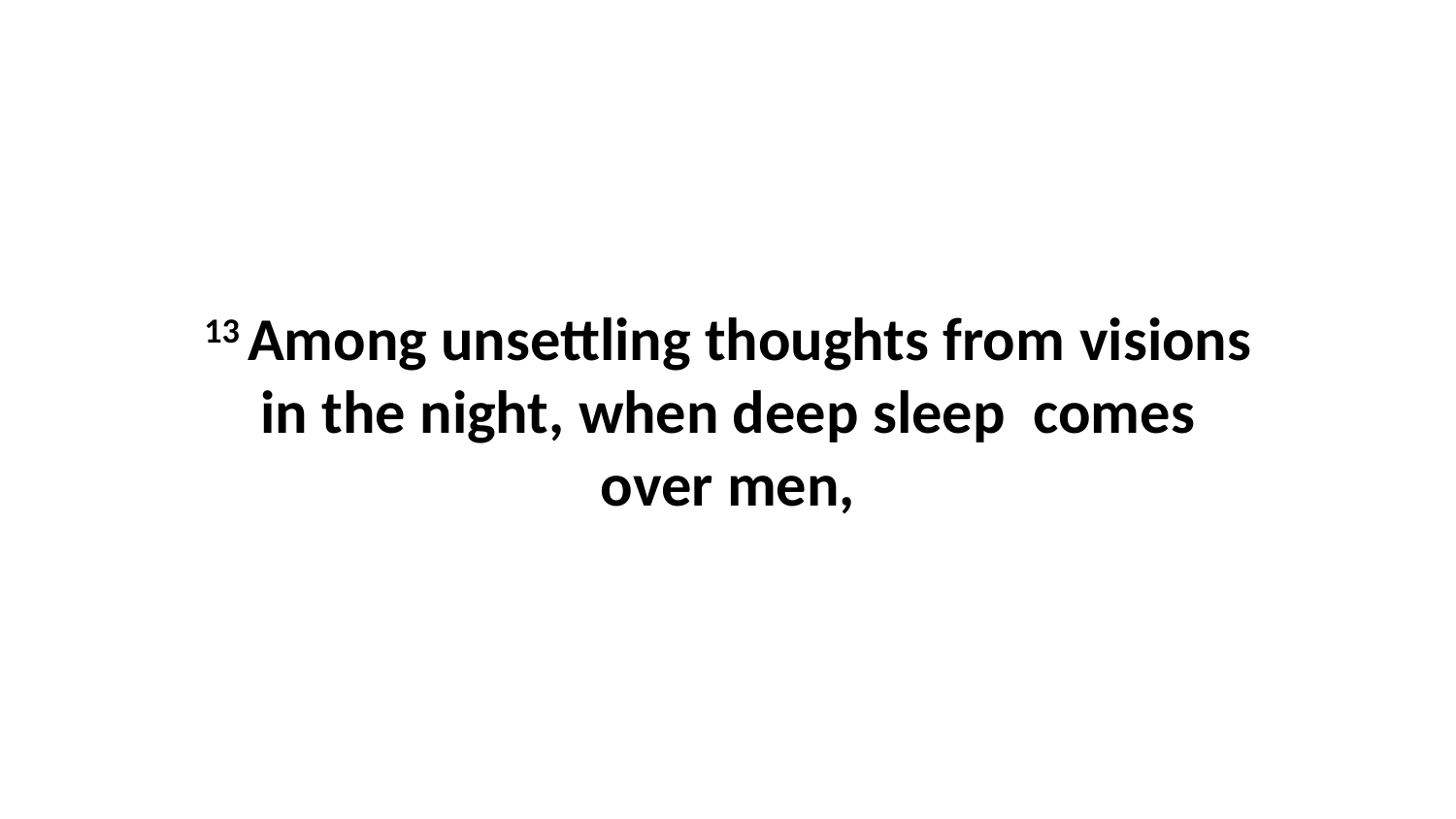

13 Among unsettling thoughts from visions in the night, when deep sleep  comes over men,